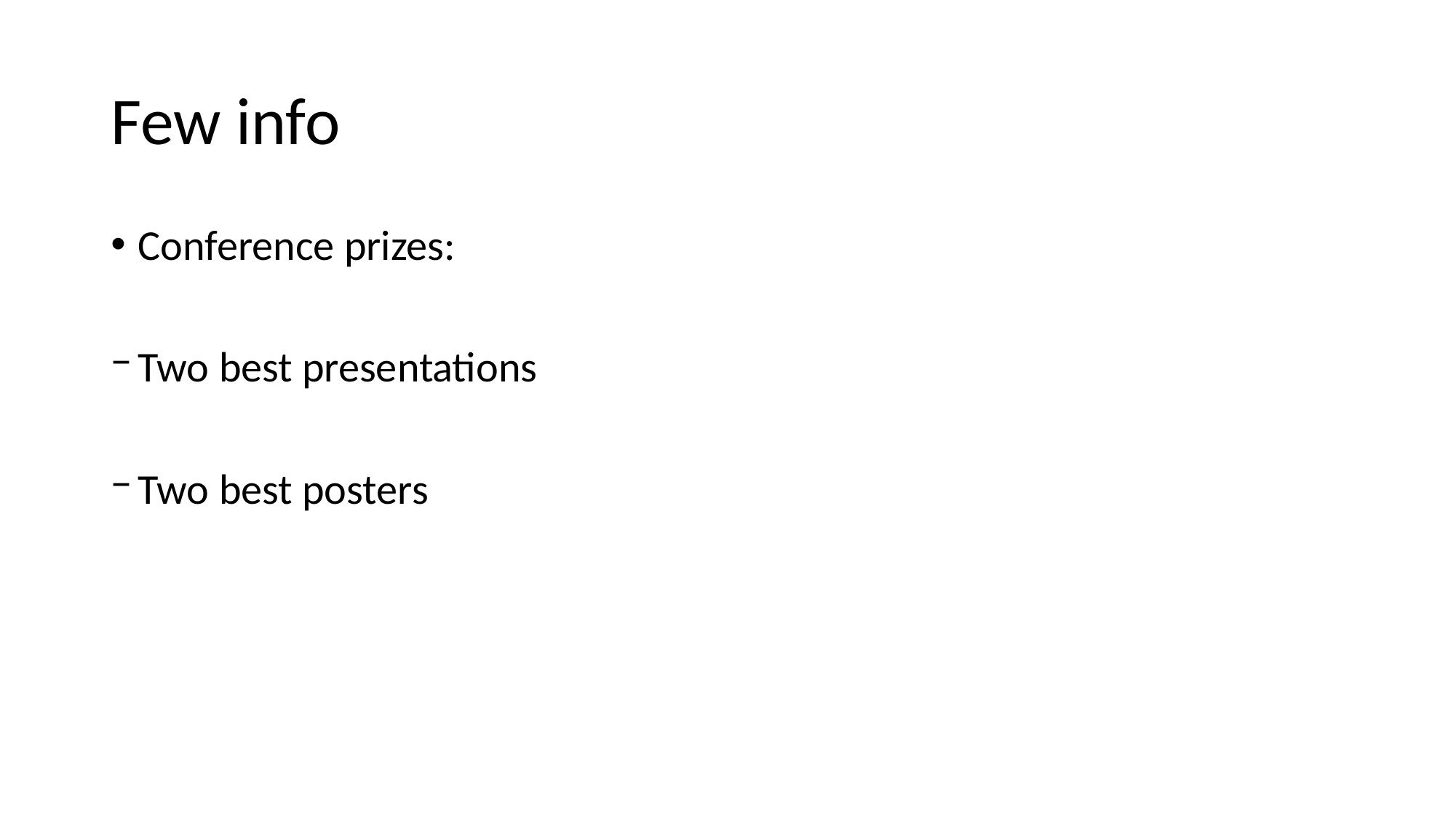

# Few info
Conference prizes:

Two best presentations

Two best posters